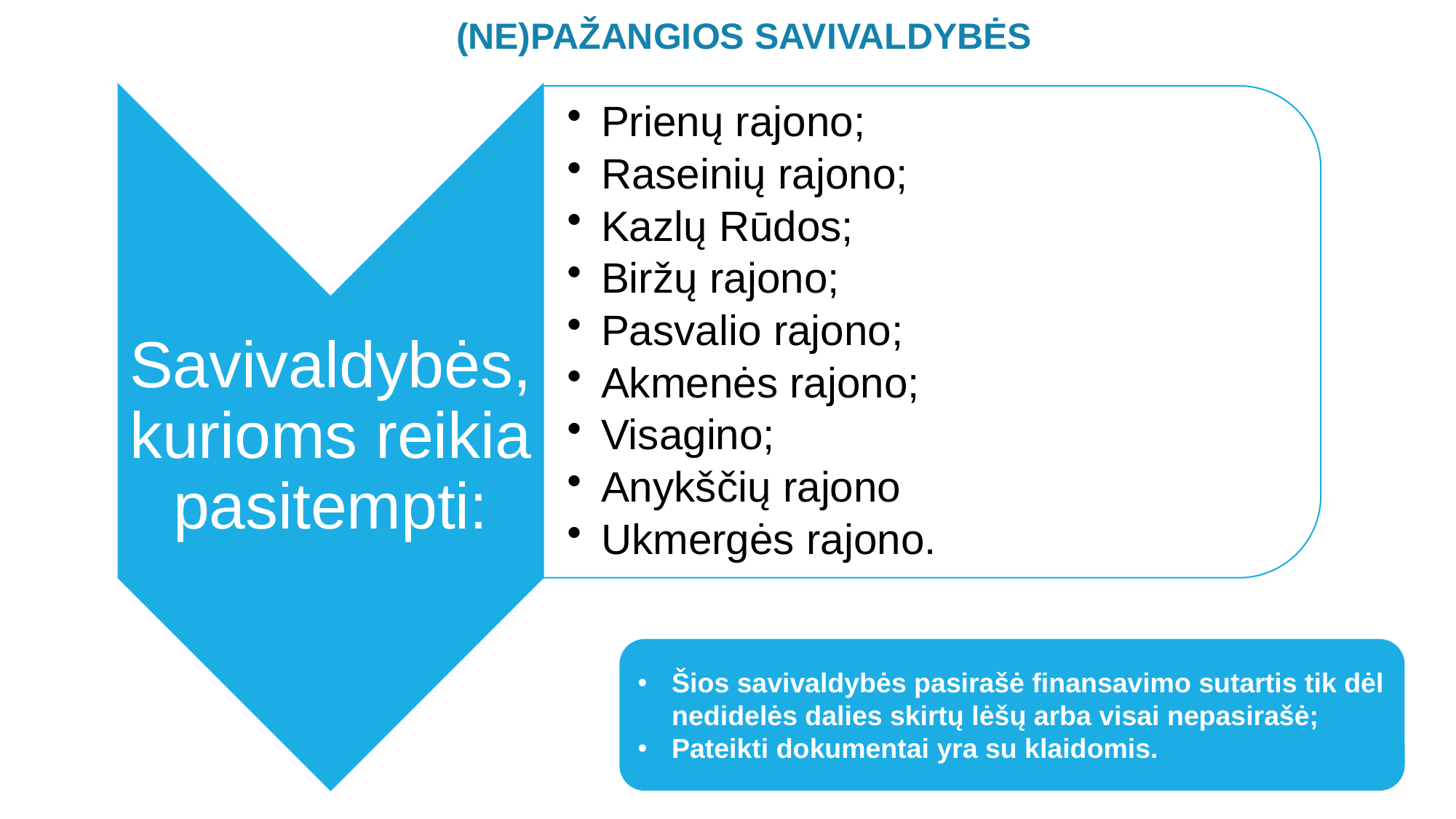

(NE)PAŽANGIOS SAVIVALDYBĖS
Savivaldybės, kurioms reikia pasitempti:
Prienų rajono;
Raseinių rajono;
Kazlų Rūdos;
Biržų rajono;
Pasvalio rajono;
Akmenės rajono;
Visagino;
Anykščių rajono
Ukmergės rajono.
Šios savivaldybės pasirašė finansavimo sutartis tik dėl nedidelės dalies skirtų lėšų arba visai nepasirašė;
Pateikti dokumentai yra su klaidomis.